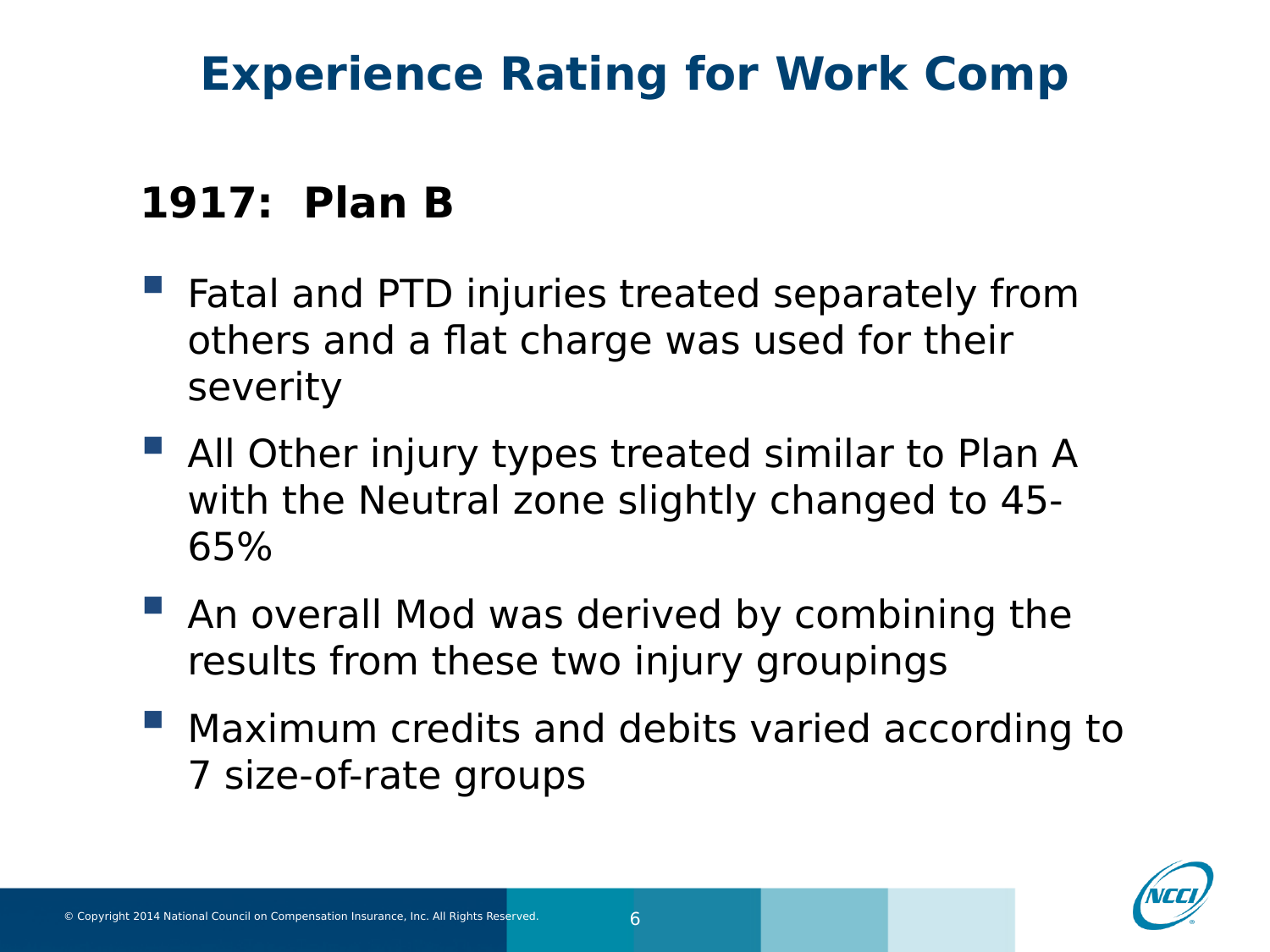

# Experience Rating for Work Comp
1917:  Plan B
Fatal and PTD injuries treated separately from others and a flat charge was used for their severity
All Other injury types treated similar to Plan A with the Neutral zone slightly changed to 45-65%
An overall Mod was derived by combining the results from these two injury groupings
Maximum credits and debits varied according to 7 size-of-rate groups
6